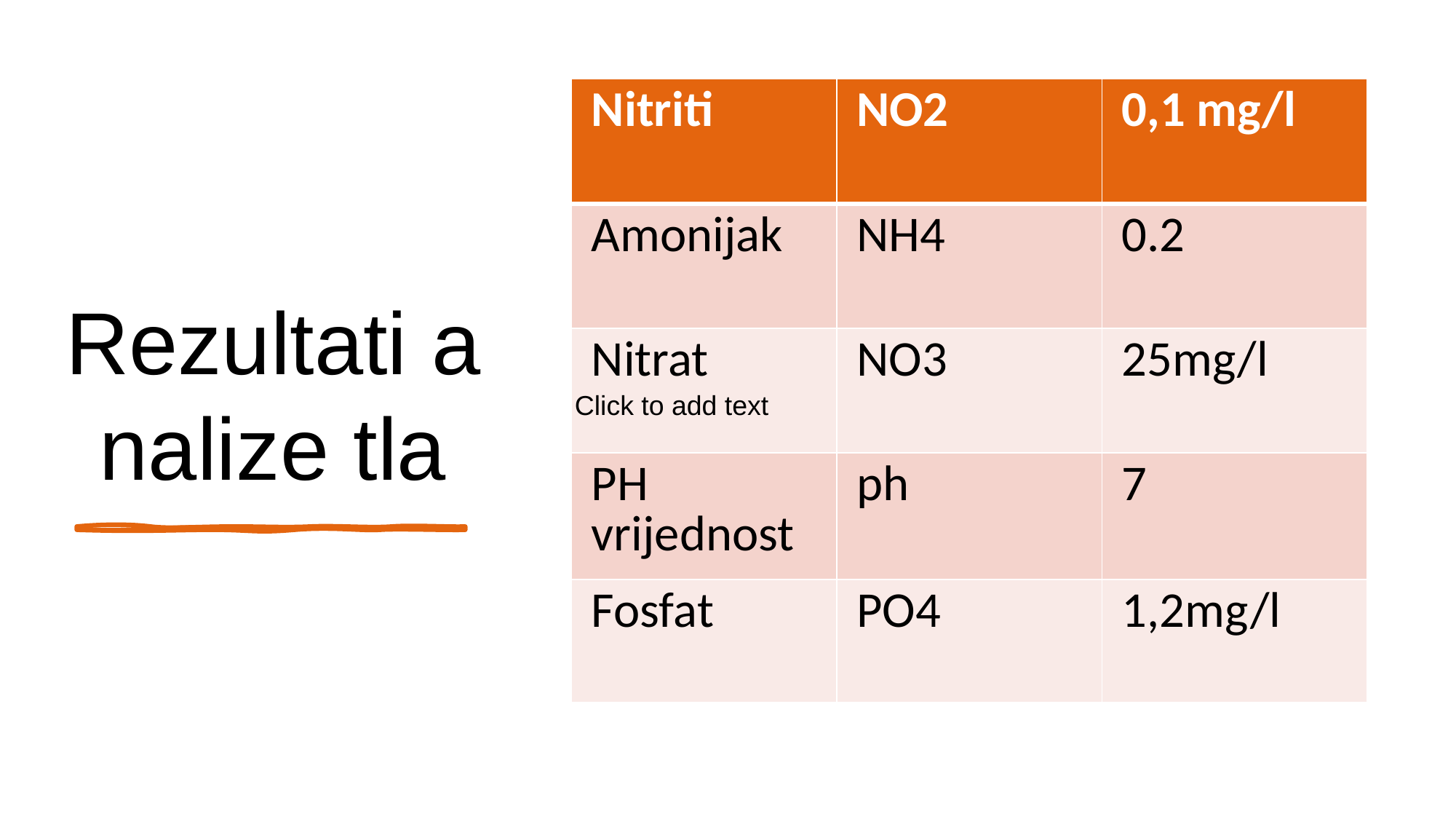

# Rezultati analize tla
| Nitriti | NO2 | 0,1 mg/l |
| --- | --- | --- |
| Amonijak | NH4 | 0.2 |
| Nitrat | NO3 | 25mg/l |
| PH vrijednost | ph | 7 |
| Fosfat | PO4 | 1,2mg/l |
Click to add text